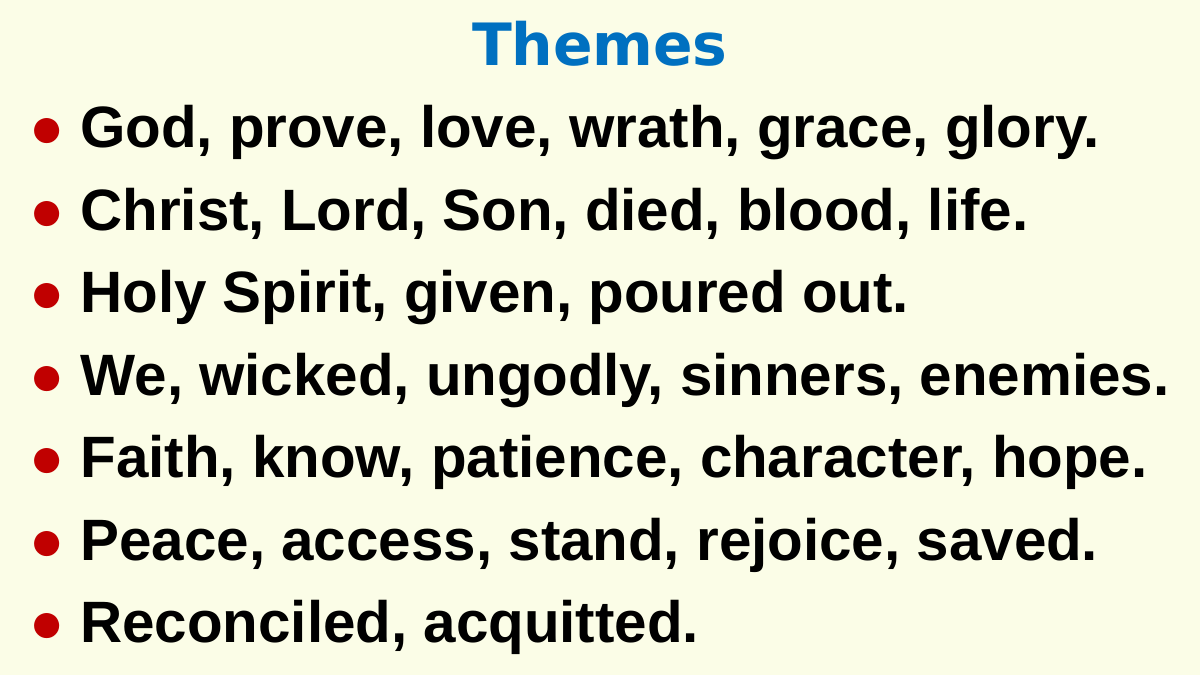

Themes
● God, prove, love, wrath, grace, glory.
● Christ, Lord, Son, died, blood, life.
● Holy Spirit, given, poured out.
● We, wicked, ungodly, sinners, enemies.
● Faith, know, patience, character, hope.
● Peace, access, stand, rejoice, saved.
● Reconciled, acquitted.